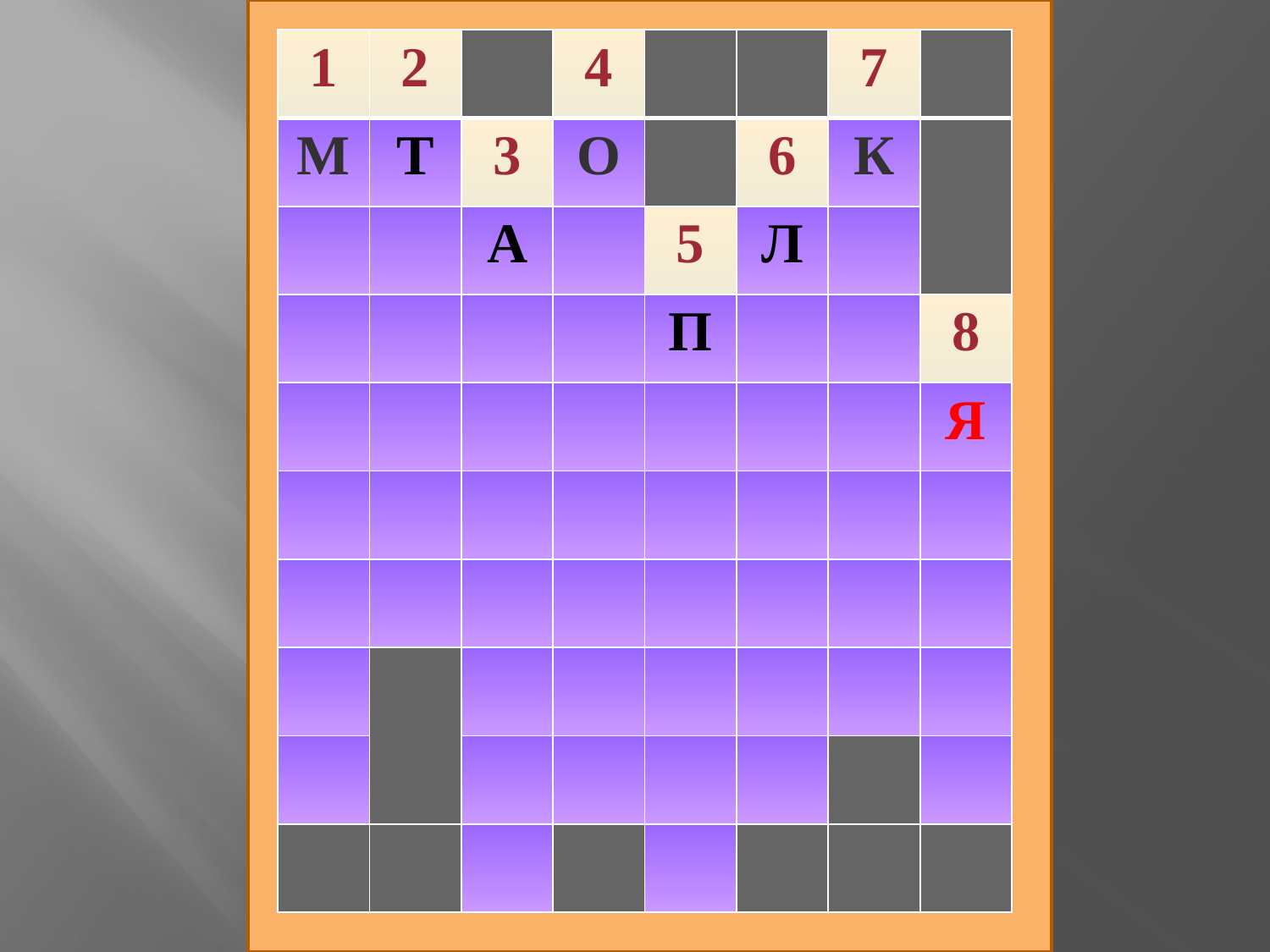

| 1 | 2 |  | 4 |  |  | 7 |  |
| --- | --- | --- | --- | --- | --- | --- | --- |
| М | Т | 3 | О |  | 6 | К |  |
|  |  | А |  | 5 | Л |  |  |
|  |  |  |  | П |  |  | 8 |
|  |  |  |  |  |  |  | Я |
|  |  |  |  |  |  |  |  |
|  |  |  |  |  |  |  |  |
|  |  |  |  |  |  |  |  |
|  |  |  |  |  |  |  |  |
|  |  |  |  |  |  |  |  |